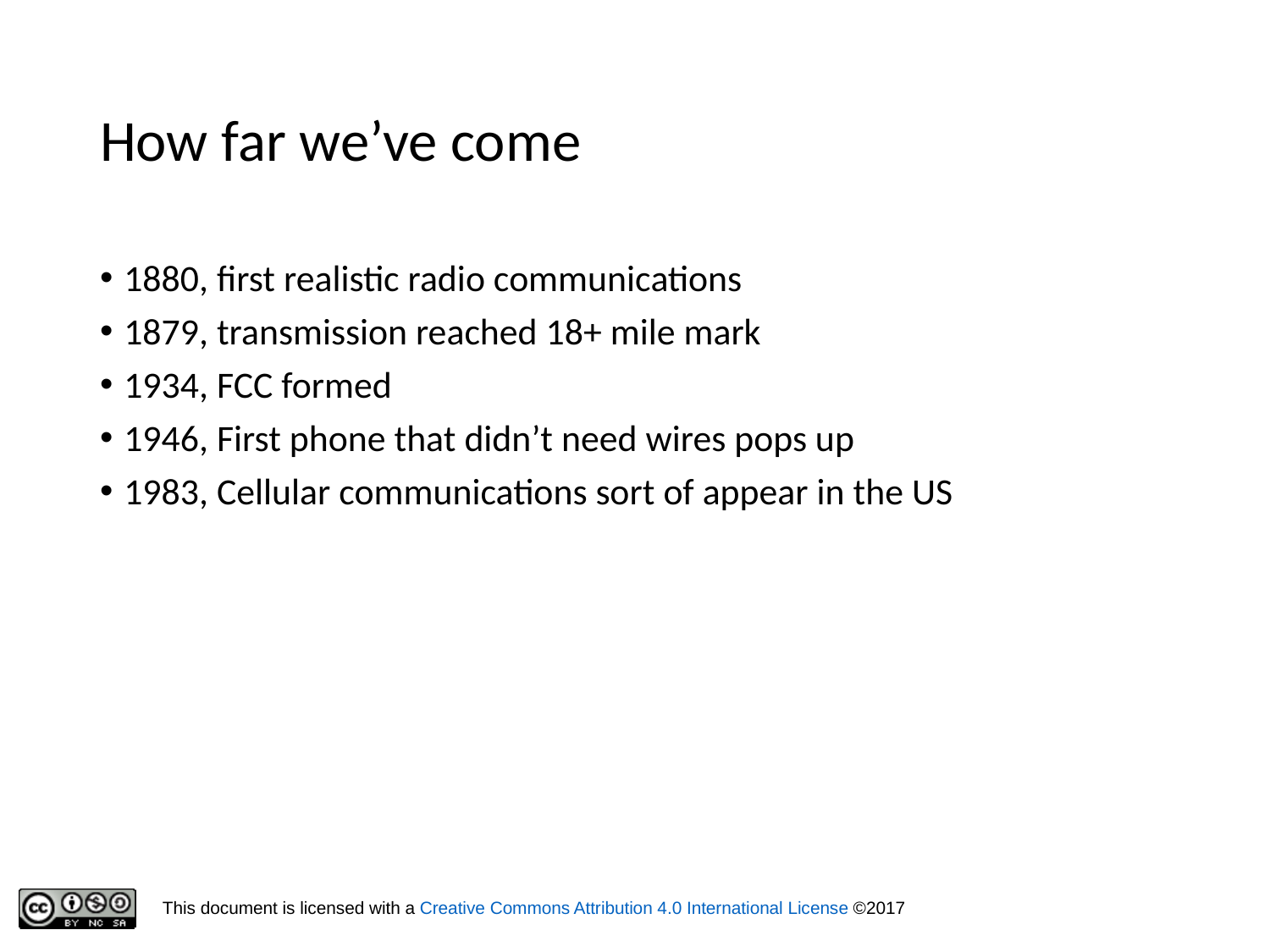

# How far we’ve come
1880, first realistic radio communications
1879, transmission reached 18+ mile mark
1934, FCC formed
1946, First phone that didn’t need wires pops up
1983, Cellular communications sort of appear in the US